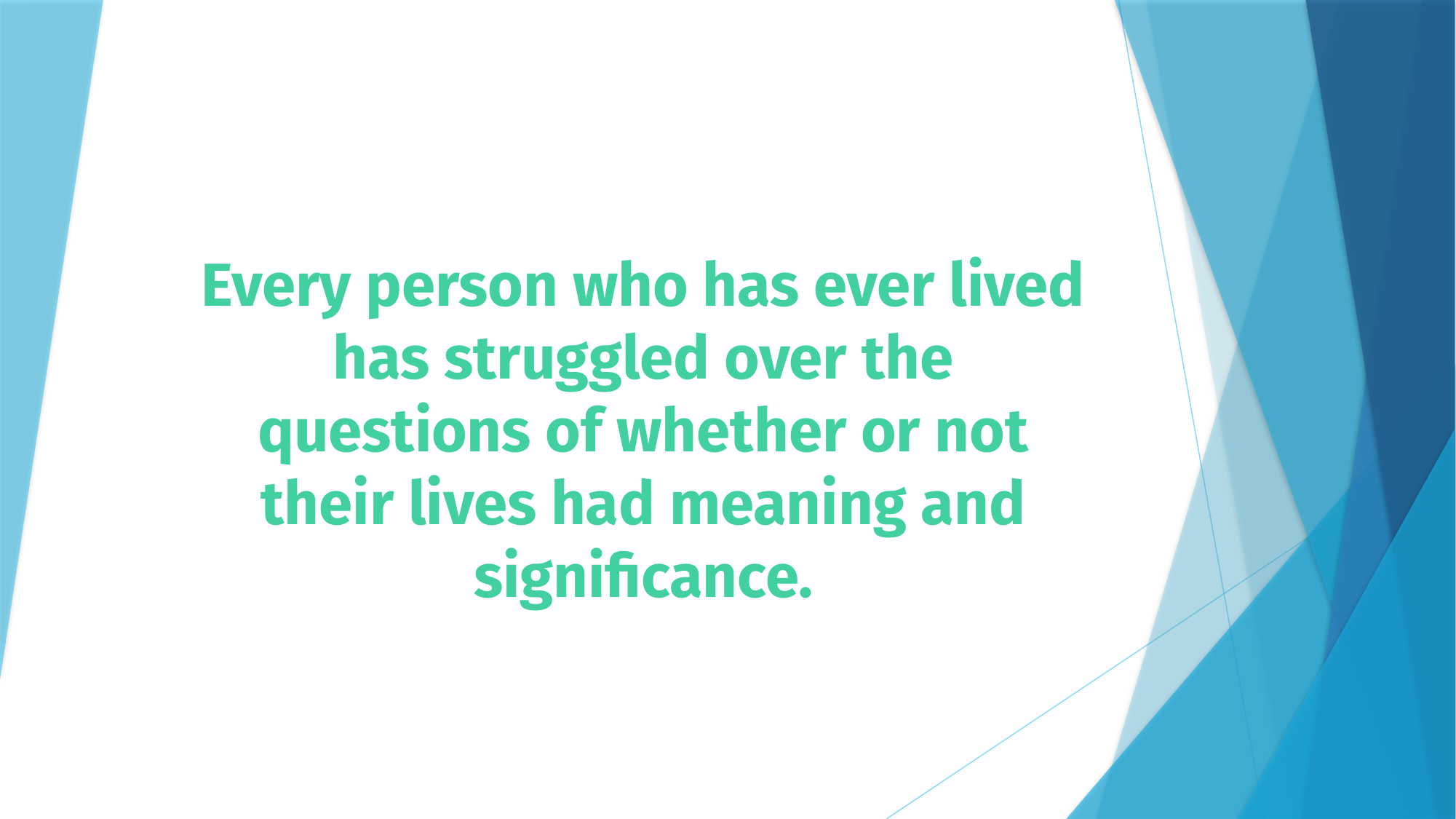

# Every person who has ever lived has struggled over the questions of whether or not their lives had meaning and significance.